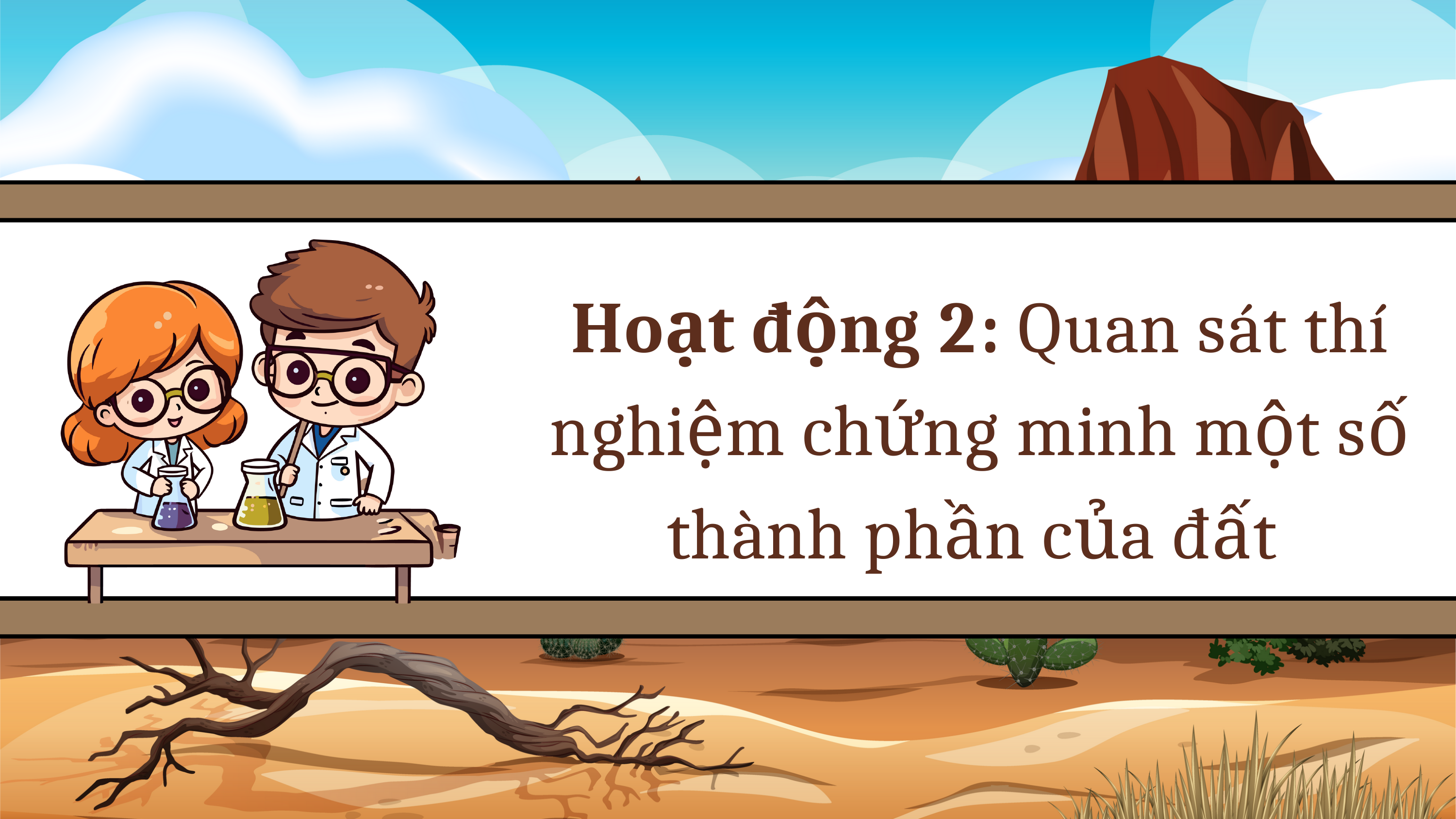

Hoạt động 2: Quan sát thí nghiệm chứng minh một số thành phần của đất